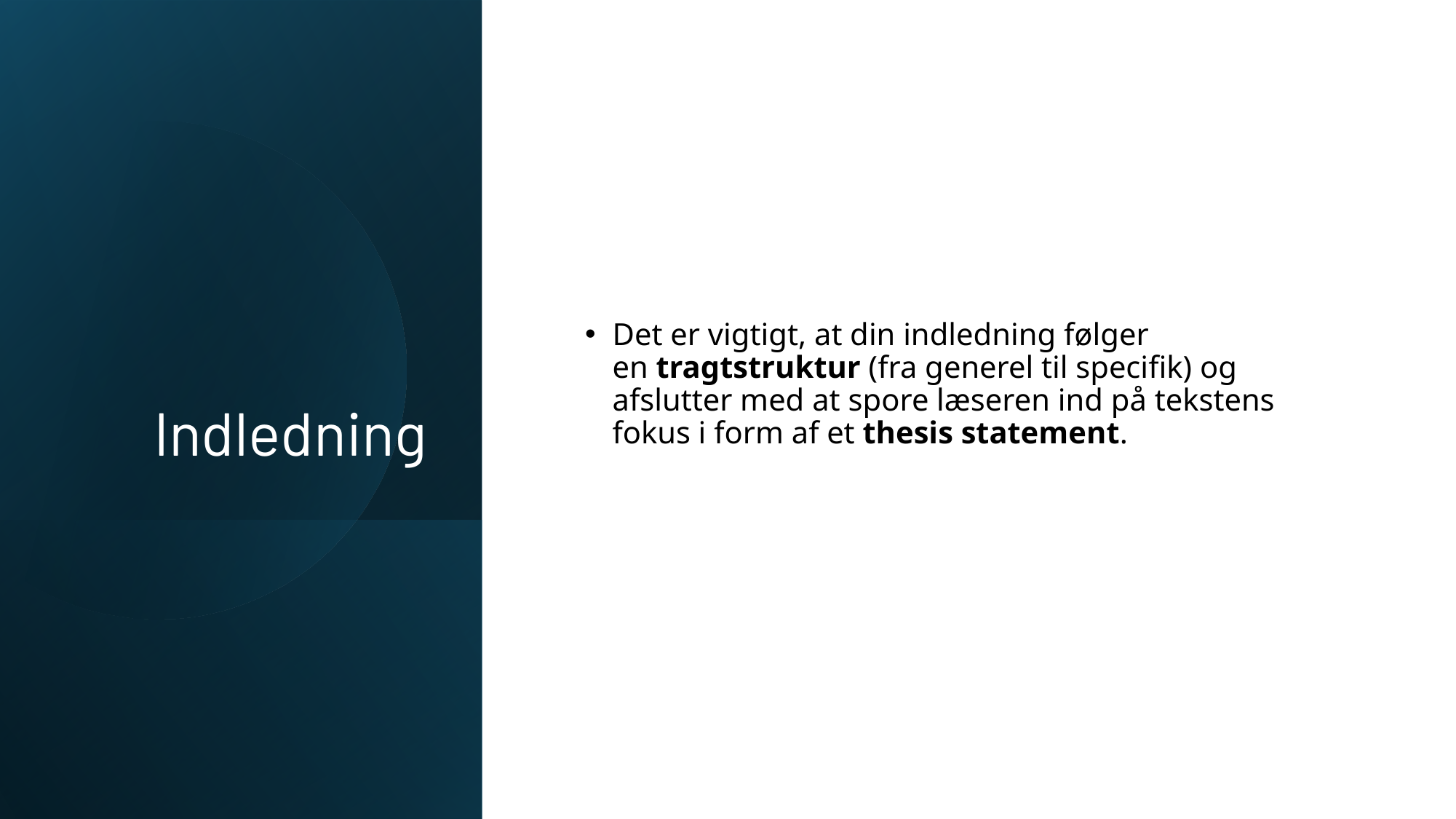

# Indledning
Det er vigtigt, at din indledning følger en tragtstruktur (fra generel til specifik) og afslutter med at spore læseren ind på tekstens fokus i form af et thesis statement.